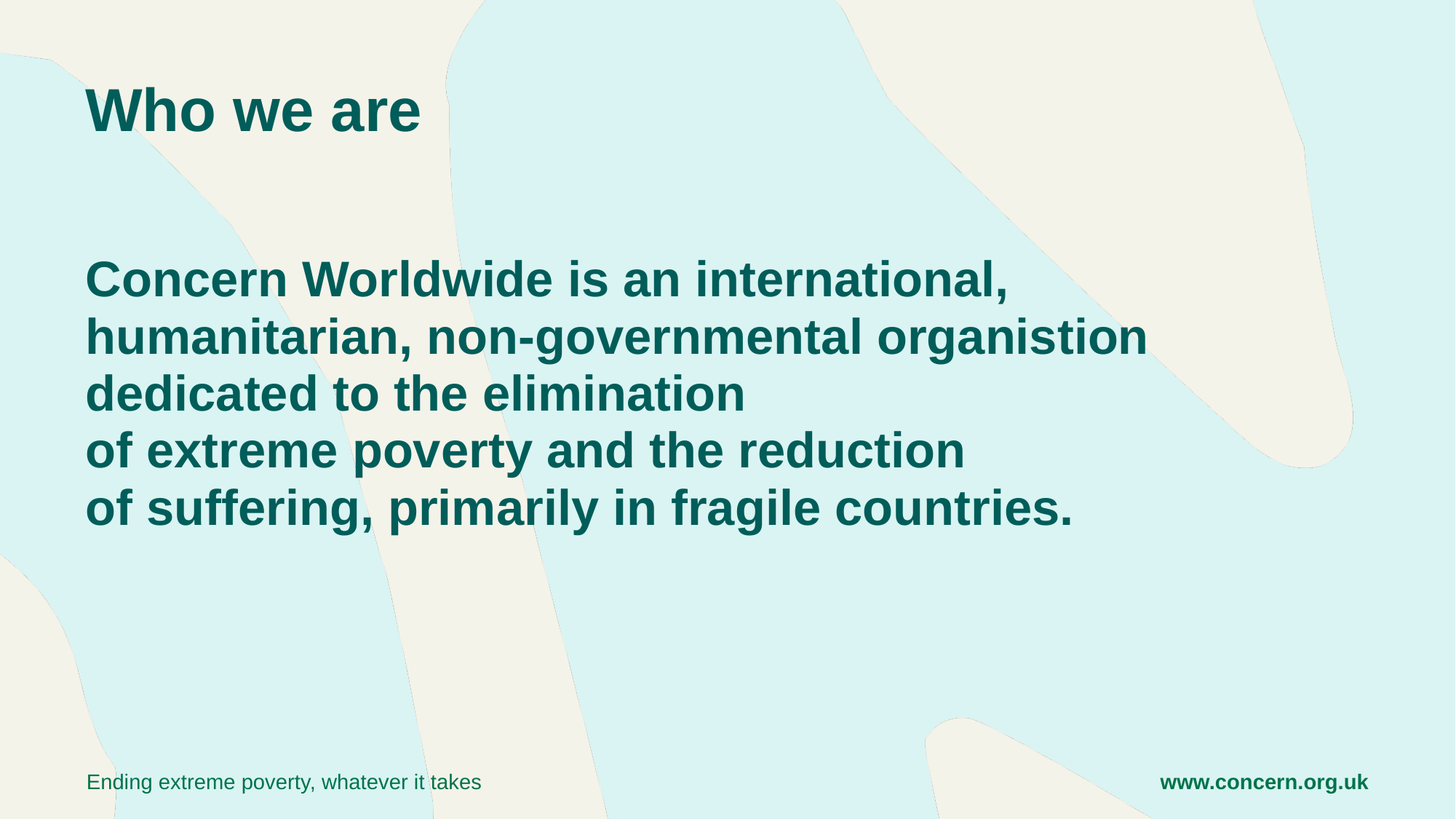

# Who we are
Concern Worldwide is an international, humanitarian, non-governmental organistion dedicated to the elimination
of extreme poverty and the reduction
of suffering, primarily in fragile countries.
Ending extreme poverty, whatever it takes